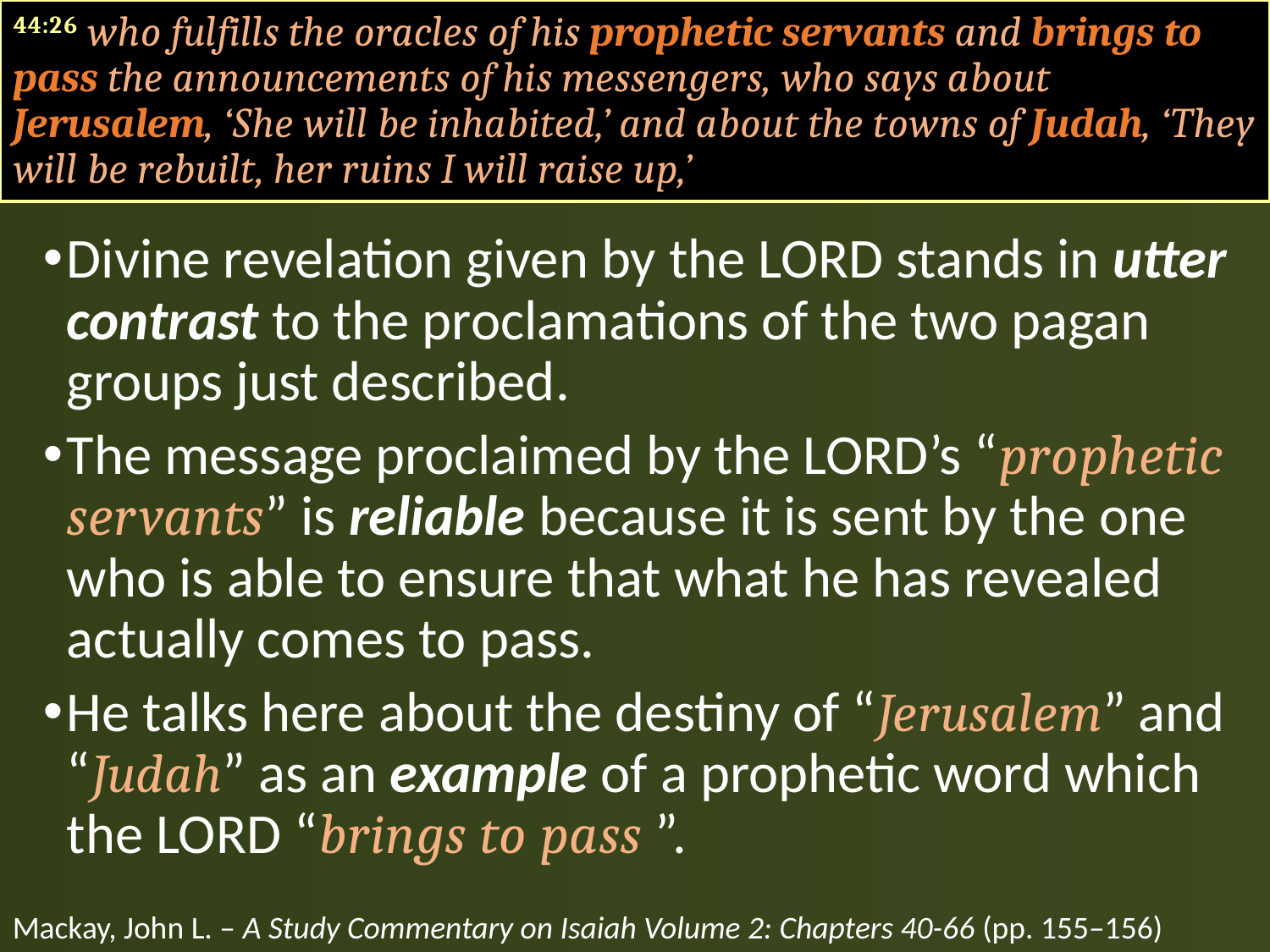

44:26 who fulfills the oracles of his prophetic servants and brings to pass the announcements of his messengers, who says about Jerusalem, ‘She will be inhabited,’ and about the towns of Judah, ‘They will be rebuilt, her ruins I will raise up,’
Divine revelation given by the LORD stands in utter contrast to the proclamations of the two pagan groups just described.
The message proclaimed by the LORD’s “prophetic servants” is reliable because it is sent by the one who is able to ensure that what he has revealed actually comes to pass.
He talks here about the destiny of “Jerusalem” and “Judah” as an example of a prophetic word which the LORD “brings to pass ”.

Mackay, John L. – A Study Commentary on Isaiah Volume 2: Chapters 40-66 (pp. 155–156)